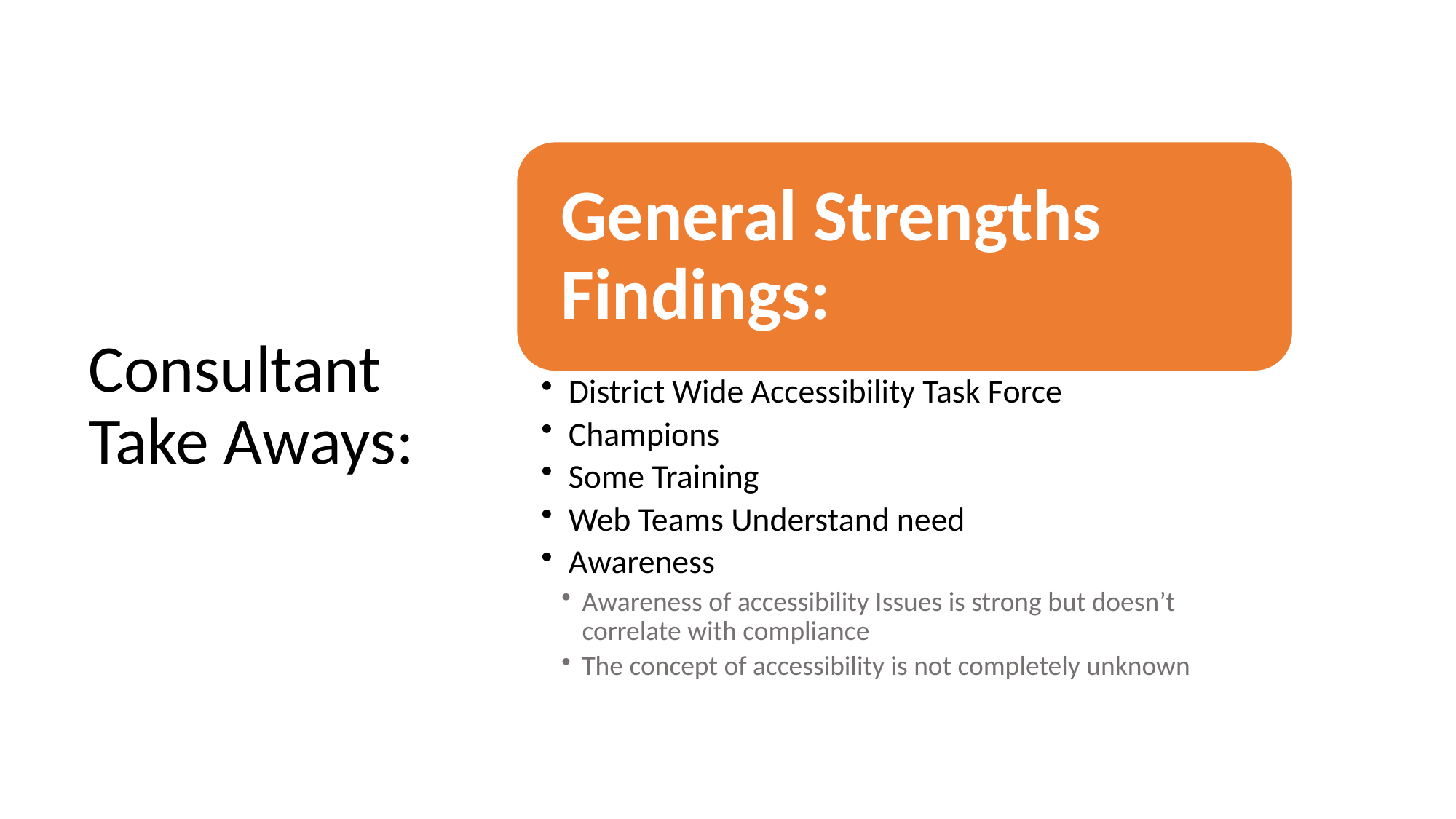

General Strengths Findings:
District Wide Accessibility Task Force
Champions
Some Training
Web Teams Understand need
Awareness
Awareness of accessibility Issues is strong but doesn’t correlate with compliance
The concept of accessibility is not completely unknown
# Consultant Take Aways: